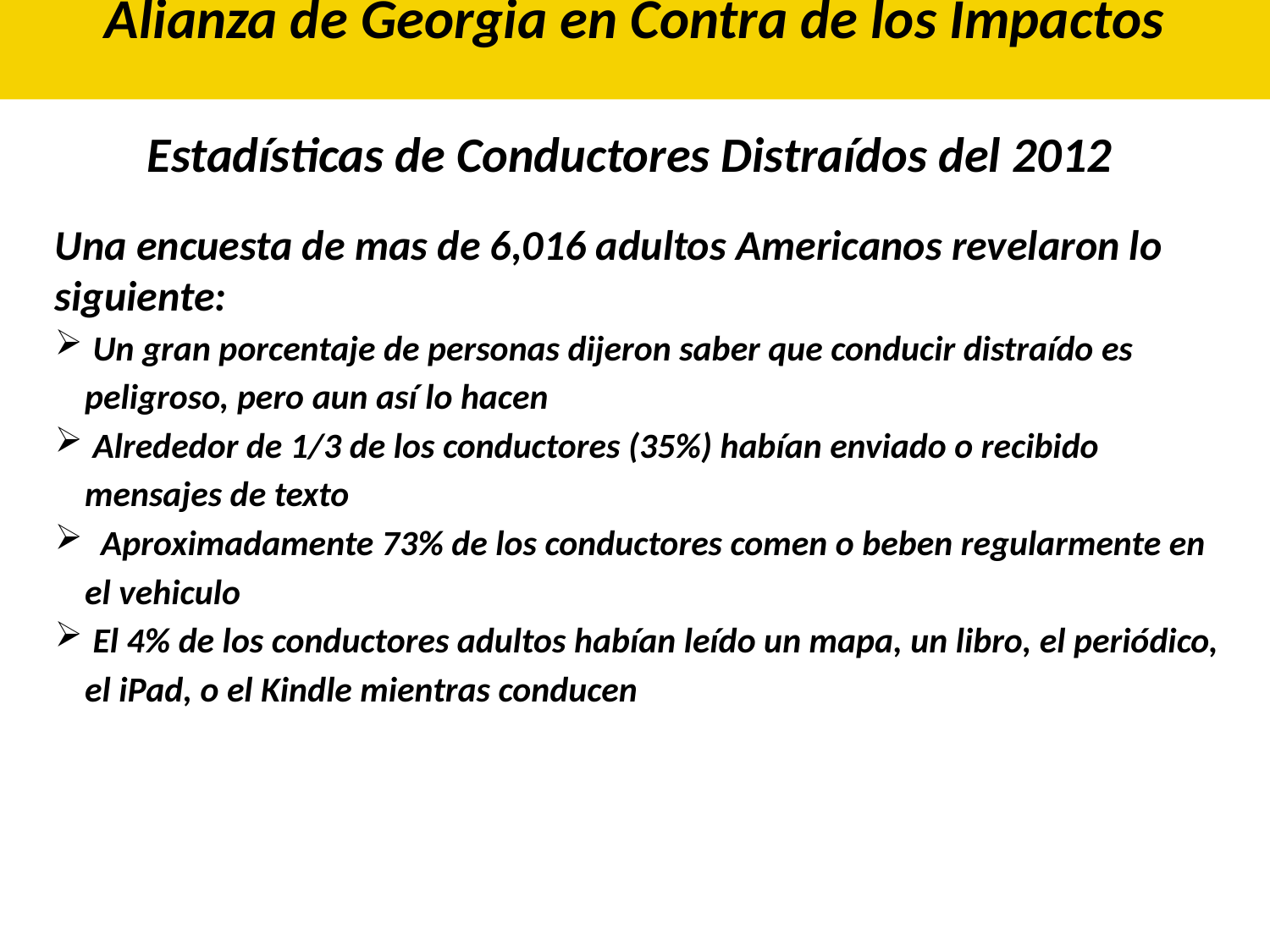

# Alianza de Georgia en Contra de los Impactos
Estadísticas de Conductores Distraídos del 2012
Una encuesta de mas de 6,016 adultos Americanos revelaron lo siguiente:
 Un gran porcentaje de personas dijeron saber que conducir distraído es peligroso, pero aun así lo hacen
 Alrededor de 1/3 de los conductores (35%) habían enviado o recibido mensajes de texto
  Aproximadamente 73% de los conductores comen o beben regularmente en el vehiculo
 El 4% de los conductores adultos habían leído un mapa, un libro, el periódico, el iPad, o el Kindle mientras conducen